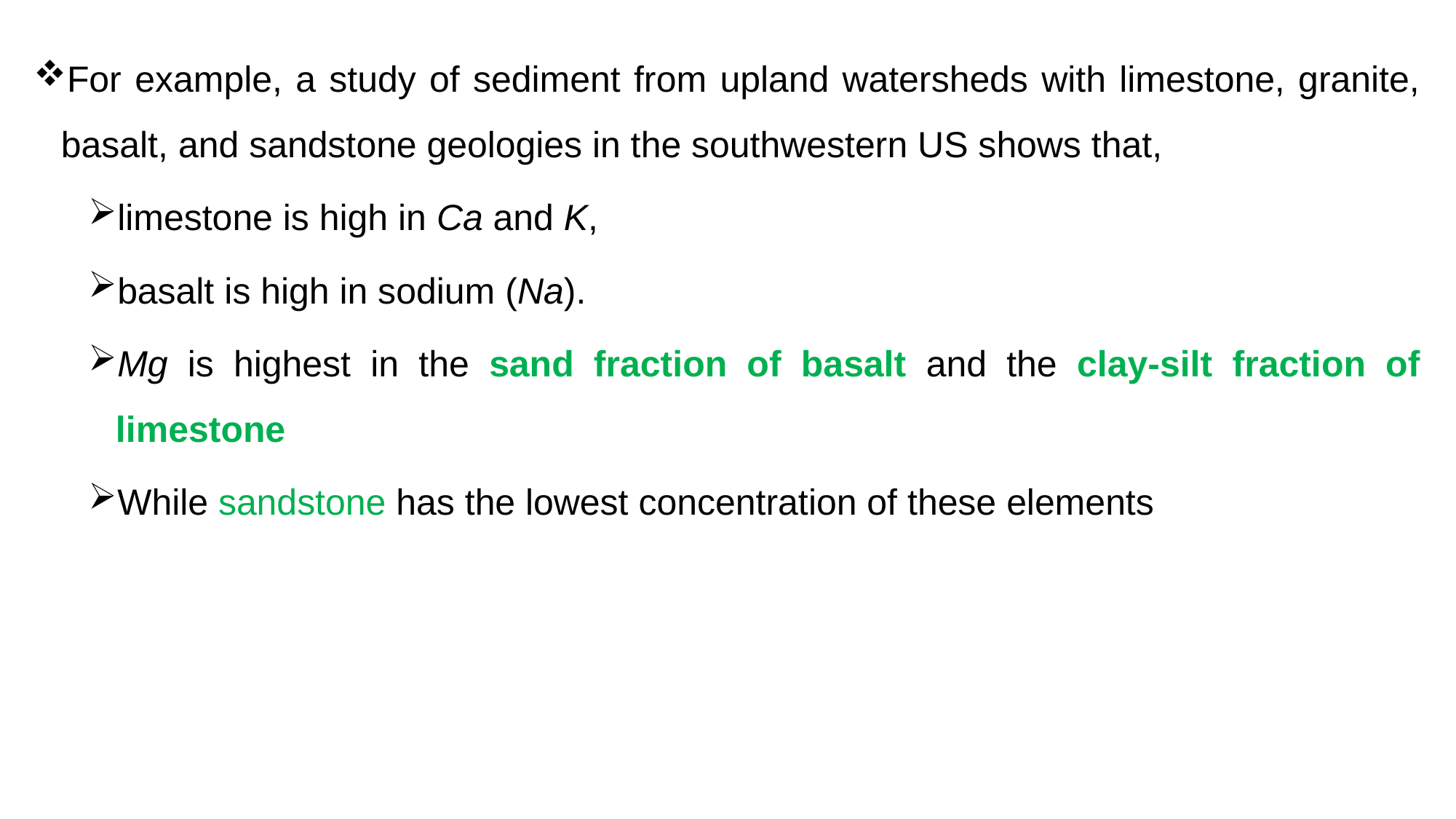

For example, a study of sediment from upland watersheds with limestone, granite, basalt, and sandstone geologies in the southwestern US shows that,
limestone is high in Ca and K,
basalt is high in sodium (Na).
Mg is highest in the sand fraction of basalt and the clay-silt fraction of limestone
While sandstone has the lowest concentration of these elements